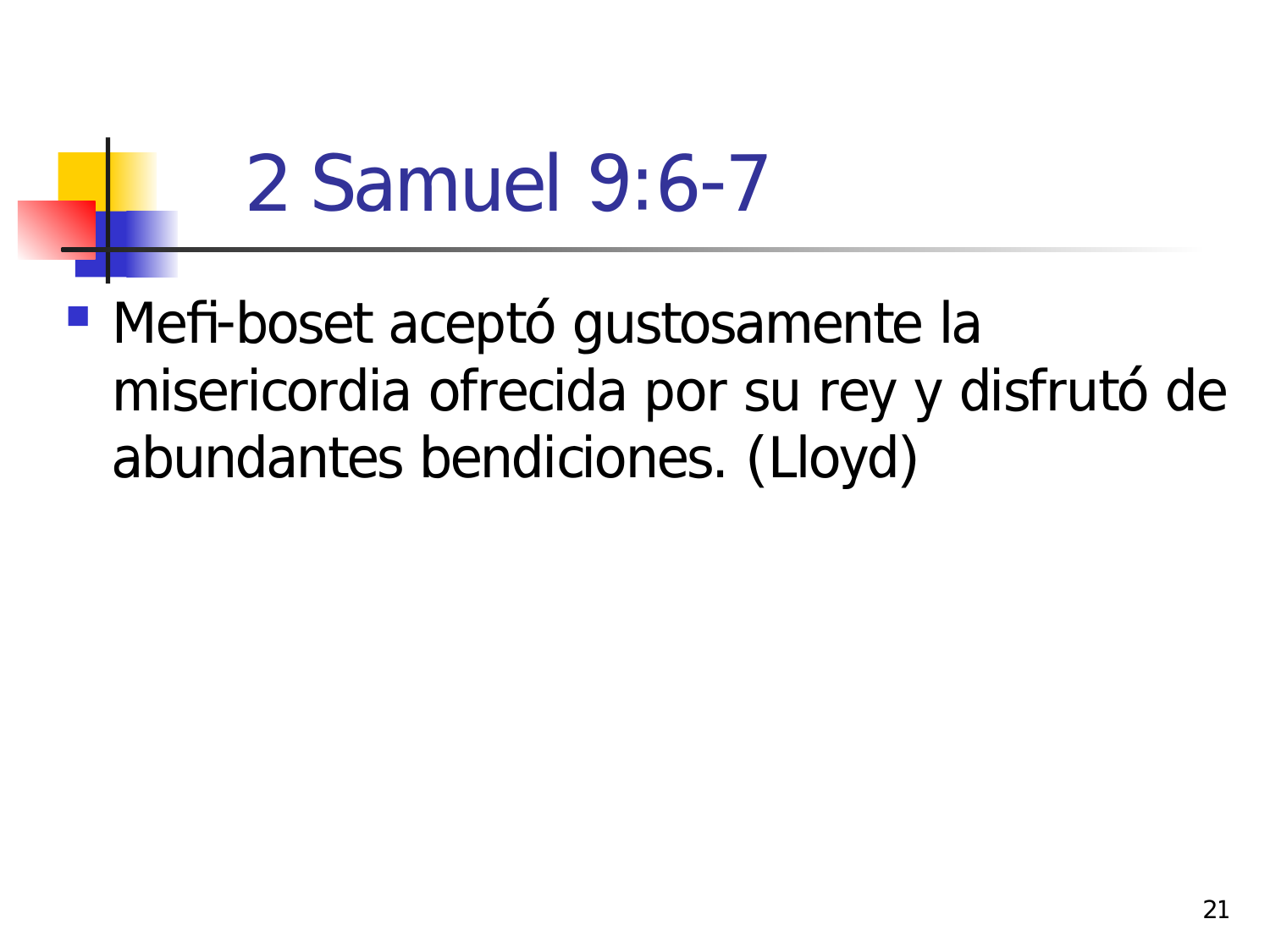

# 2 Samuel 9:6-7
Mefi-boset aceptó gustosamente la misericordia ofrecida por su rey y disfrutó de abundantes bendiciones. (Lloyd)
21